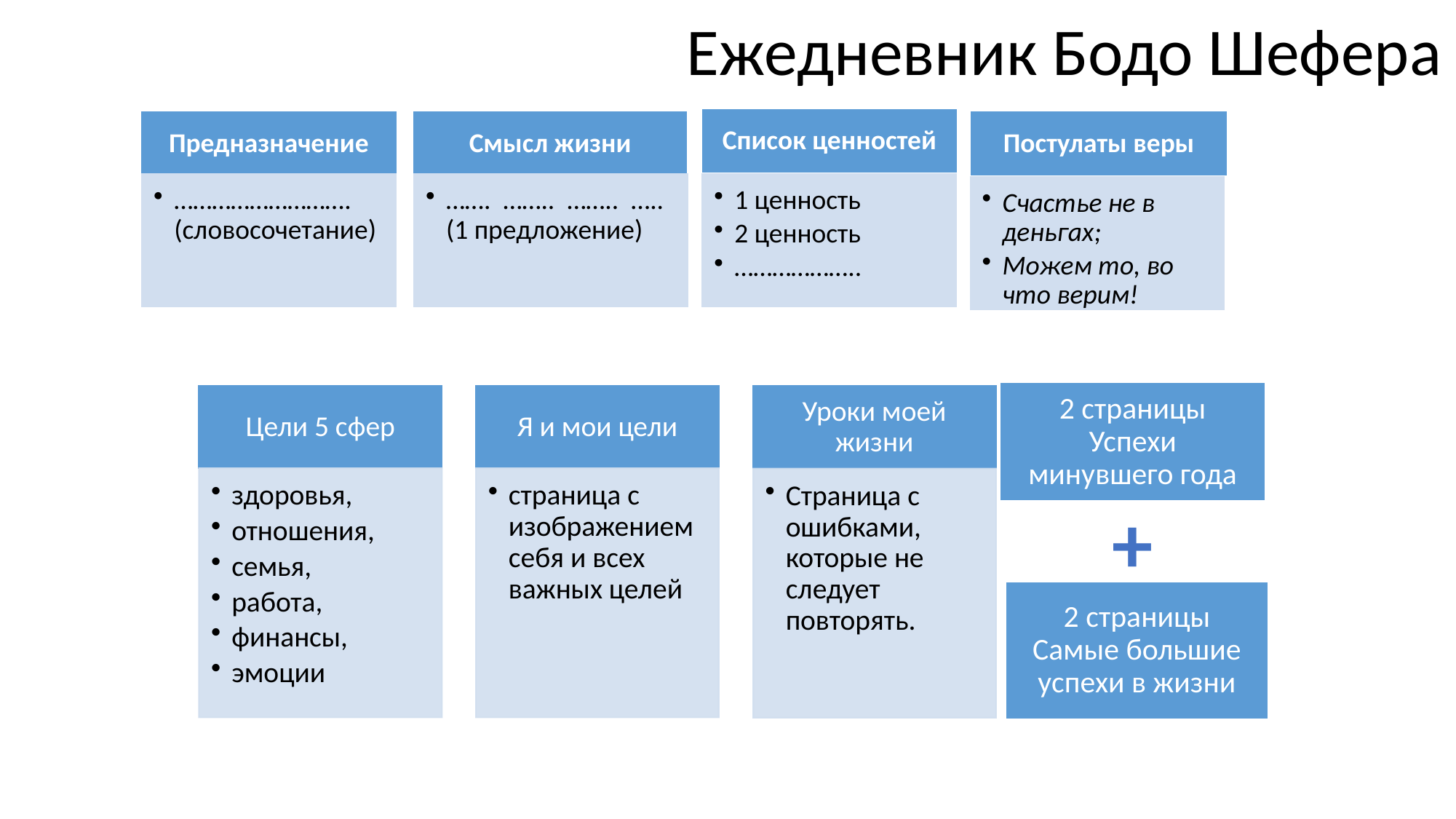

# Ежедневник Бодо Шефера
Список ценностей
Предназначение
Смысл жизни
………………………. (словосочетание)
…….  ……..  ……..  ….. (1 предложение)
1 ценность
2 ценность
………………..
Постулаты веры
Счастье не в деньгах;
Можем то, во что верим!
Цели 5 сфер
здоровья,
отношения,
семья,
работа,
финансы,
эмоции
Я и мои цели
страница с изображением себя и всех важных целей
Уроки моей жизни
Страница с ошибками, которые не следует повторять.

2 страницы Успехи минувшего года
+

2 страницы Самые большие успехи в жизни